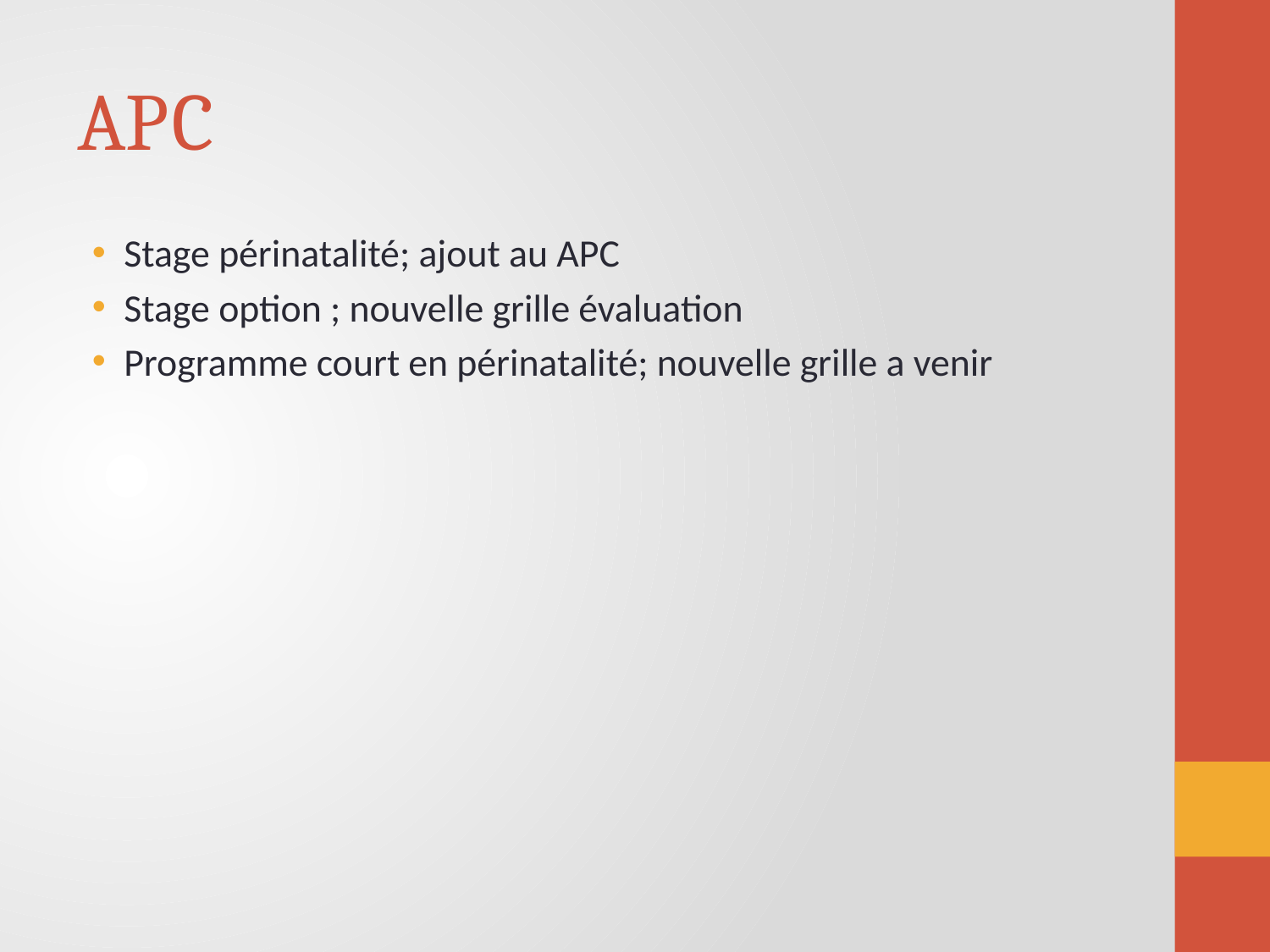

# APC
Stage périnatalité; ajout au APC
Stage option ; nouvelle grille évaluation
Programme court en périnatalité; nouvelle grille a venir